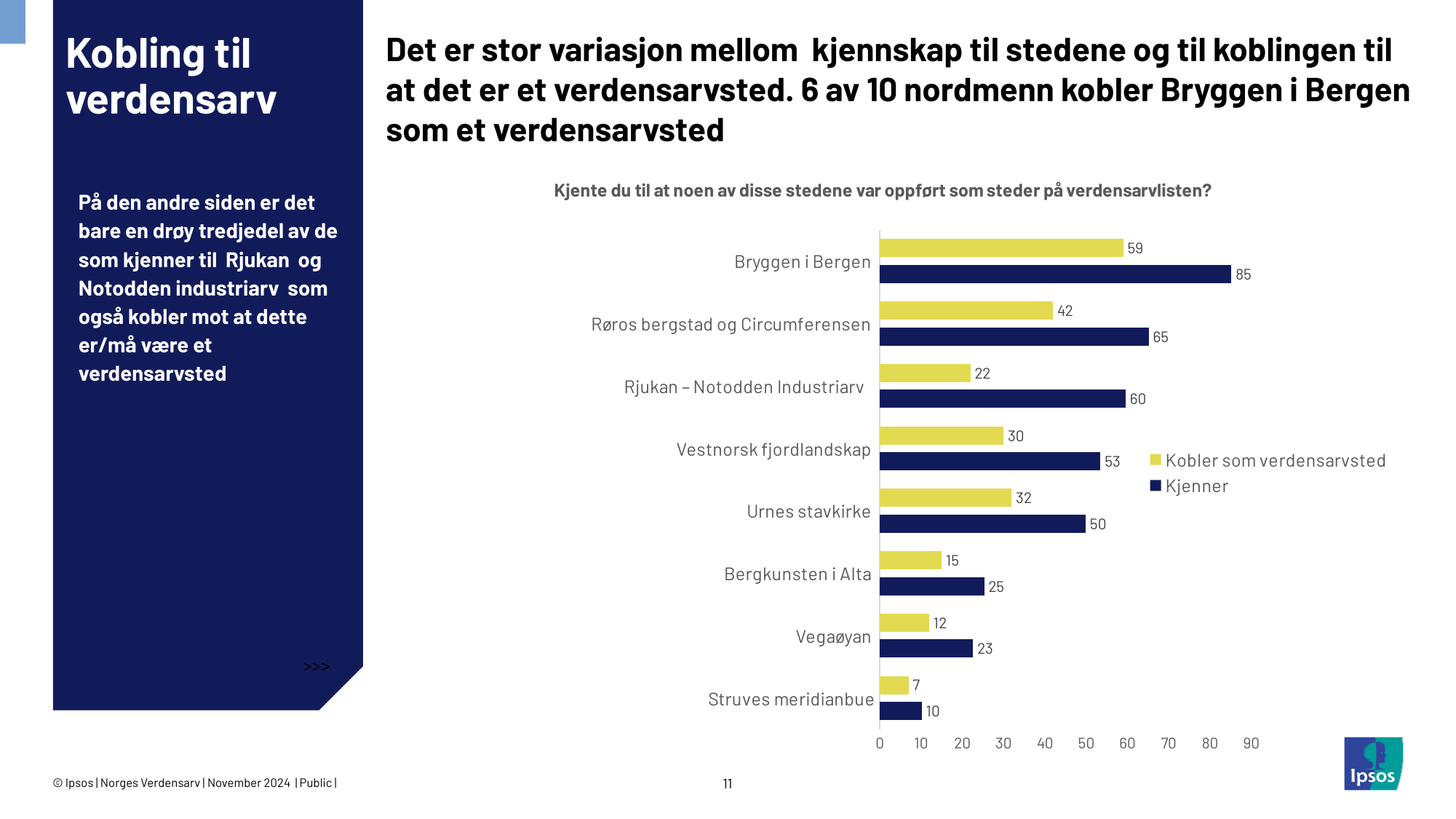

<<<
Det er stor variasjon mellom  kjennskap til stedene og til koblingen til at det er et verdensarvsted. 6 av 10 nordmenn kobler Bryggen i Bergen som et verdensarvsted

# Kobling til verdensarv

### Chart: Kjente du til at noen av disse stedene var oppført som steder på verdensarvlisten?

| Category | Kjenner | Kobler som verdensarvsted |
|---|---|---|
|  Struves meridianbue | 10.199263154816629 | 7.0 |
|  Vegaøyan  | 22.651768126610637 | 12.0 |
| Bergkunsten i Alta  | 25.342531571362056 | 15.0 |
| Urnes stavkirke  | 49.88821792522989 | 32.0 |
| Vestnorsk fjordlandskap  | 53.498684429192274 | 30.0 |
| Rjukan – Notodden Industriarv    | 59.601777913123776 | 22.0 |
| Røros bergstad og Circumferensen  | 65.16993151007355 | 42.0 |
| Bryggen i Bergen  | 85.23027716954209 | 59.0 |
På den andre siden er det bare en drøy tredjedel av de som kjenner til  Rjukan  og Notodden industriarv  som  også kobler mot at dette er/må være et  verdensarvsted